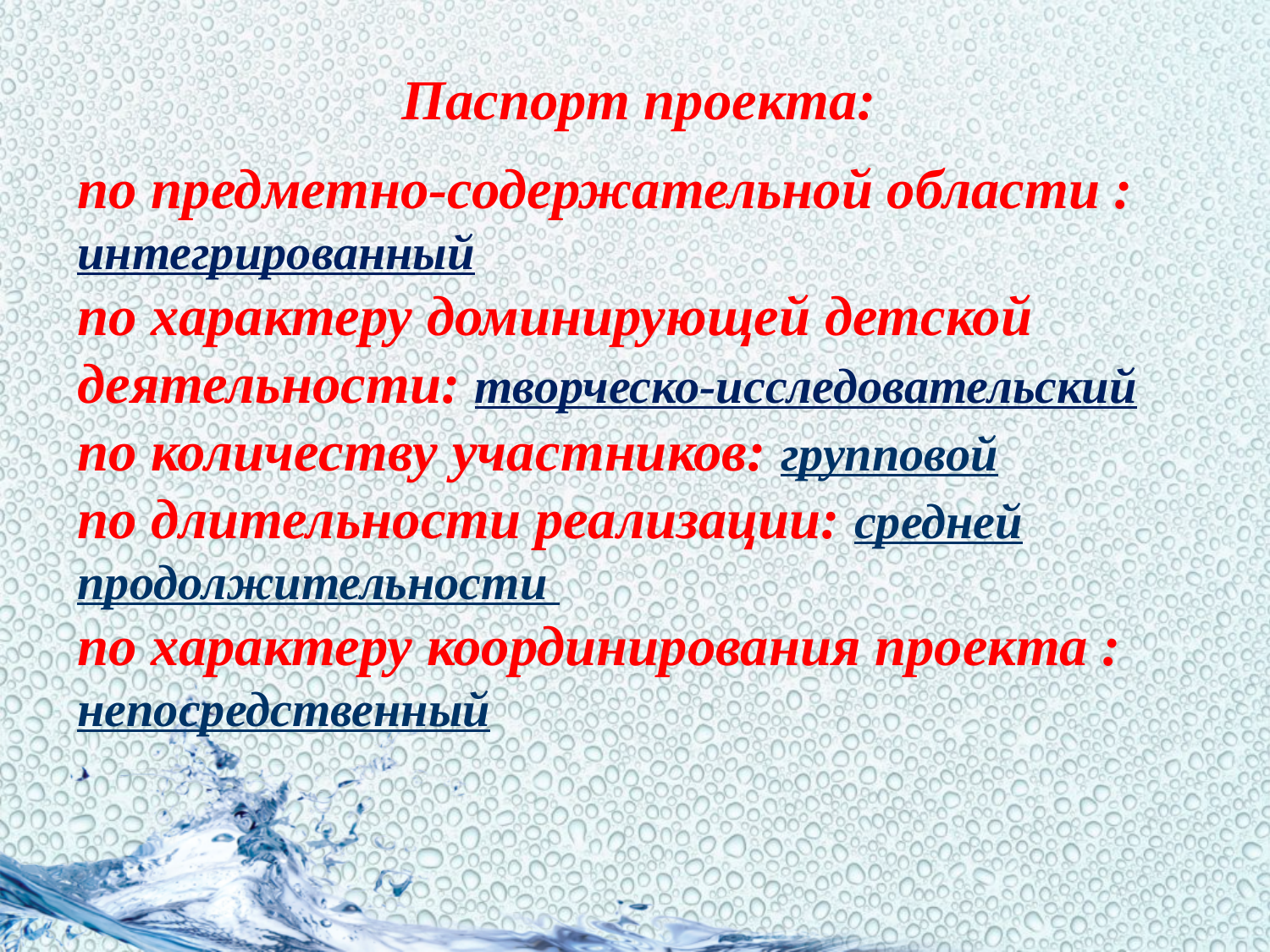

# Паспорт проекта:
по предметно-содержательной области : интегрированный
по характеру доминирующей детской деятельности: творческо-исследовательский
по количеству участников: групповой
по длительности реализации: средней продолжительности
по характеру координирования проекта :
непосредственный